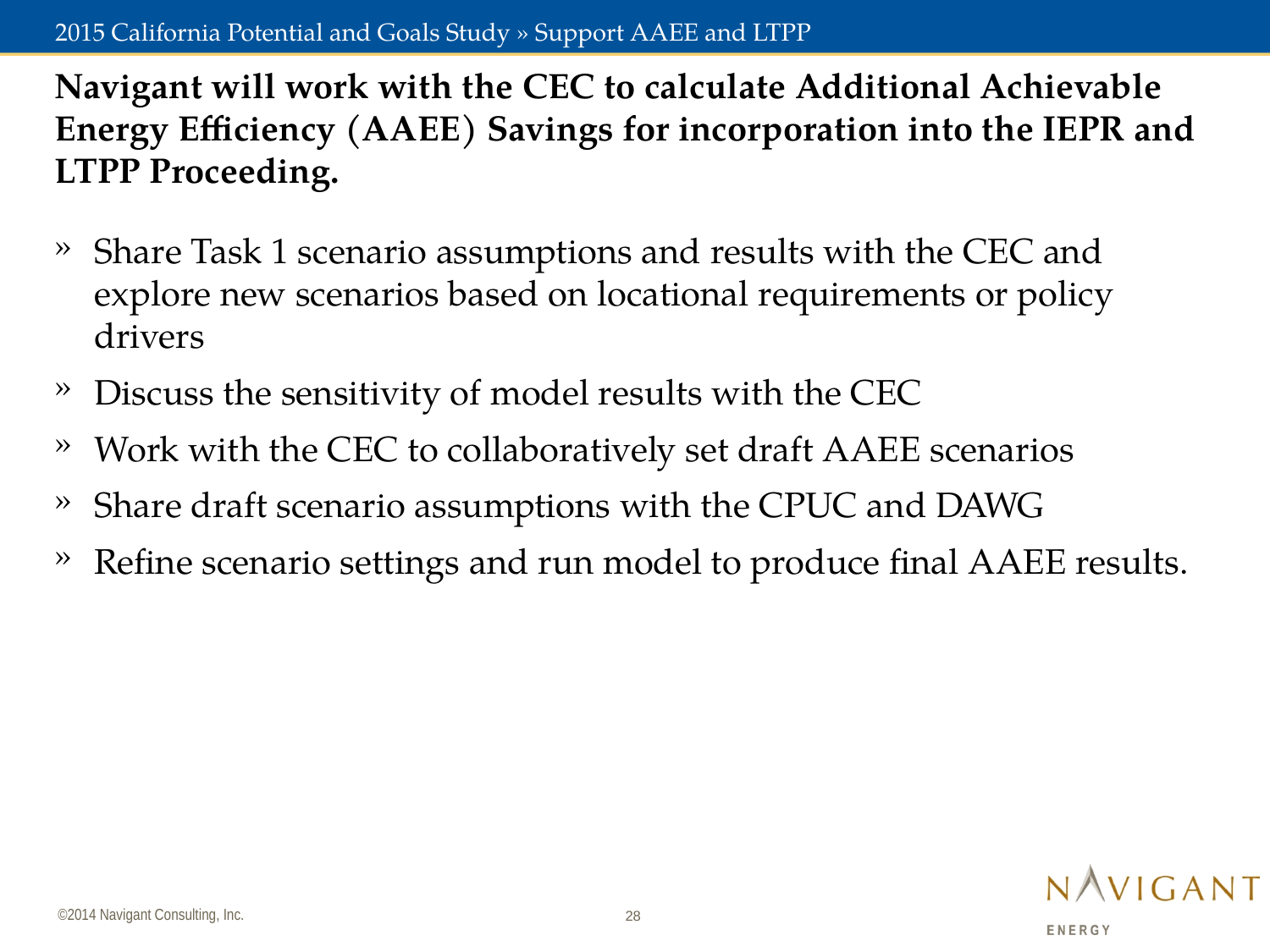

# 2015 California Potential and Goals Study » Support AAEE and LTPP
Navigant will work with the CEC to calculate Additional Achievable Energy Efficiency (AAEE) Savings for incorporation into the IEPR and LTPP Proceeding.
Share Task 1 scenario assumptions and results with the CEC and explore new scenarios based on locational requirements or policy drivers
Discuss the sensitivity of model results with the CEC
Work with the CEC to collaboratively set draft AAEE scenarios
Share draft scenario assumptions with the CPUC and DAWG
Refine scenario settings and run model to produce final AAEE results.